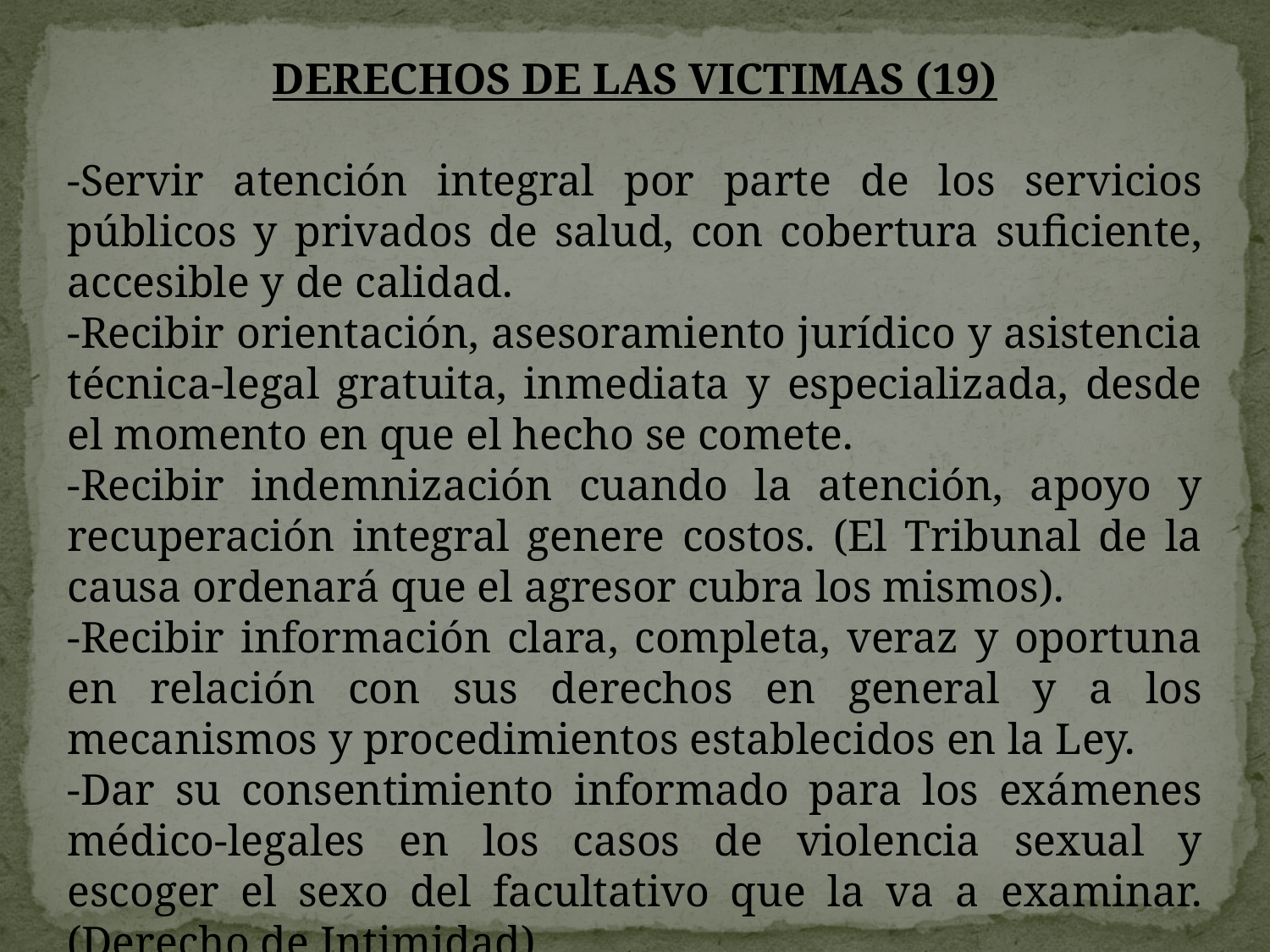

DERECHOS DE LAS VICTIMAS (19)

-Servir atención integral por parte de los servicios públicos y privados de salud, con cobertura suficiente, accesible y de calidad.
-Recibir orientación, asesoramiento jurídico y asistencia técnica-legal gratuita, inmediata y especializada, desde el momento en que el hecho se comete.
-Recibir indemnización cuando la atención, apoyo y recuperación integral genere costos. (El Tribunal de la causa ordenará que el agresor cubra los mismos).
-Recibir información clara, completa, veraz y oportuna en relación con sus derechos en general y a los mecanismos y procedimientos establecidos en la Ley.
-Dar su consentimiento informado para los exámenes médico-legales en los casos de violencia sexual y escoger el sexo del facultativo que la va a examinar. (Derecho de Intimidad)